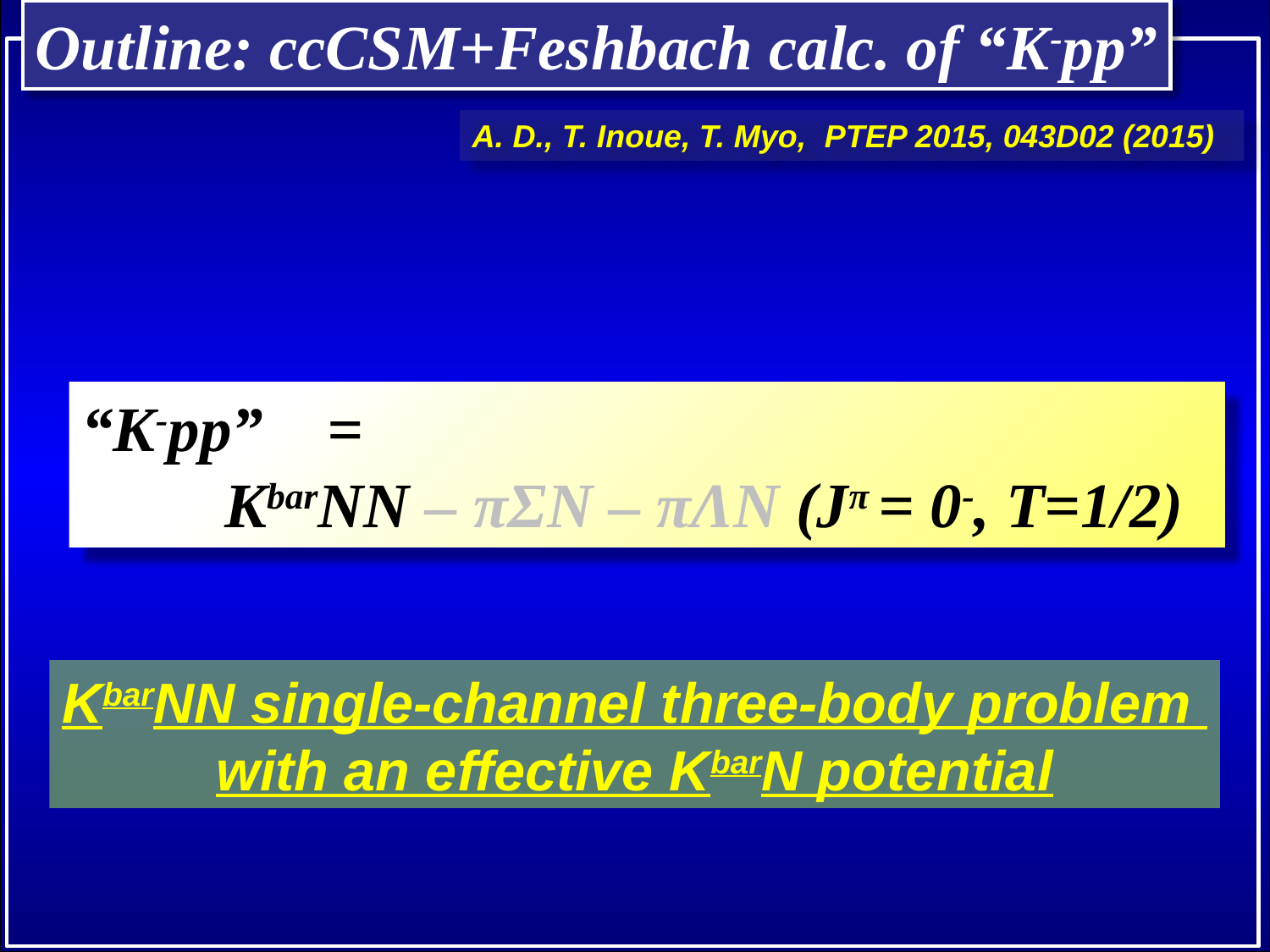

Outline: ccCSM+Feshbach calc. of “K-pp”

A. D., T. Inoue, T. Myo,  PTEP 2015, 043D02 (2015)
“K-pp”    =
         KbarNN – πΣN – πΛN (Jπ = 0-, T=1/2)
KbarNN single-channel three-body problem
with an effective KbarN potential